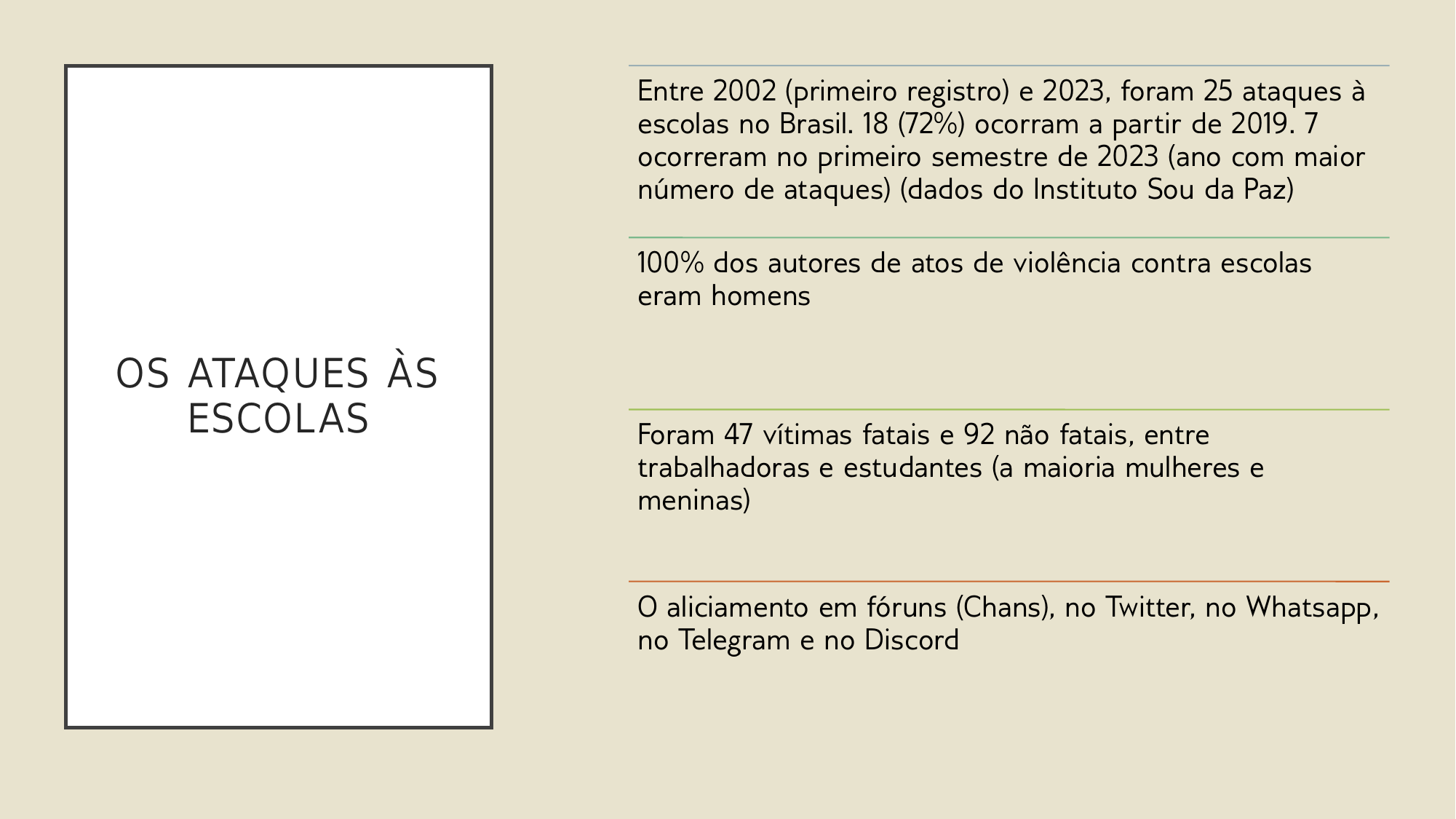

# Os ataques às escolas
Entre 2002 (primeiro registro) e 2023, foram 25 ataques à escolas no Brasil. 18 (72%) ocorram a partir de 2019. 7 ocorreram no primeiro semestre de 2023 (ano com maior número de ataques) (dados do Instituto Sou da Paz)
100% dos autores de atos de violência contra escolas eram homens
Foram 47 vítimas fatais e 92 não fatais, entre trabalhadoras e estudantes (a maioria mulheres e meninas)
O aliciamento em fóruns (Chans), no Twitter, no Whatsapp, no Telegram e no Discord